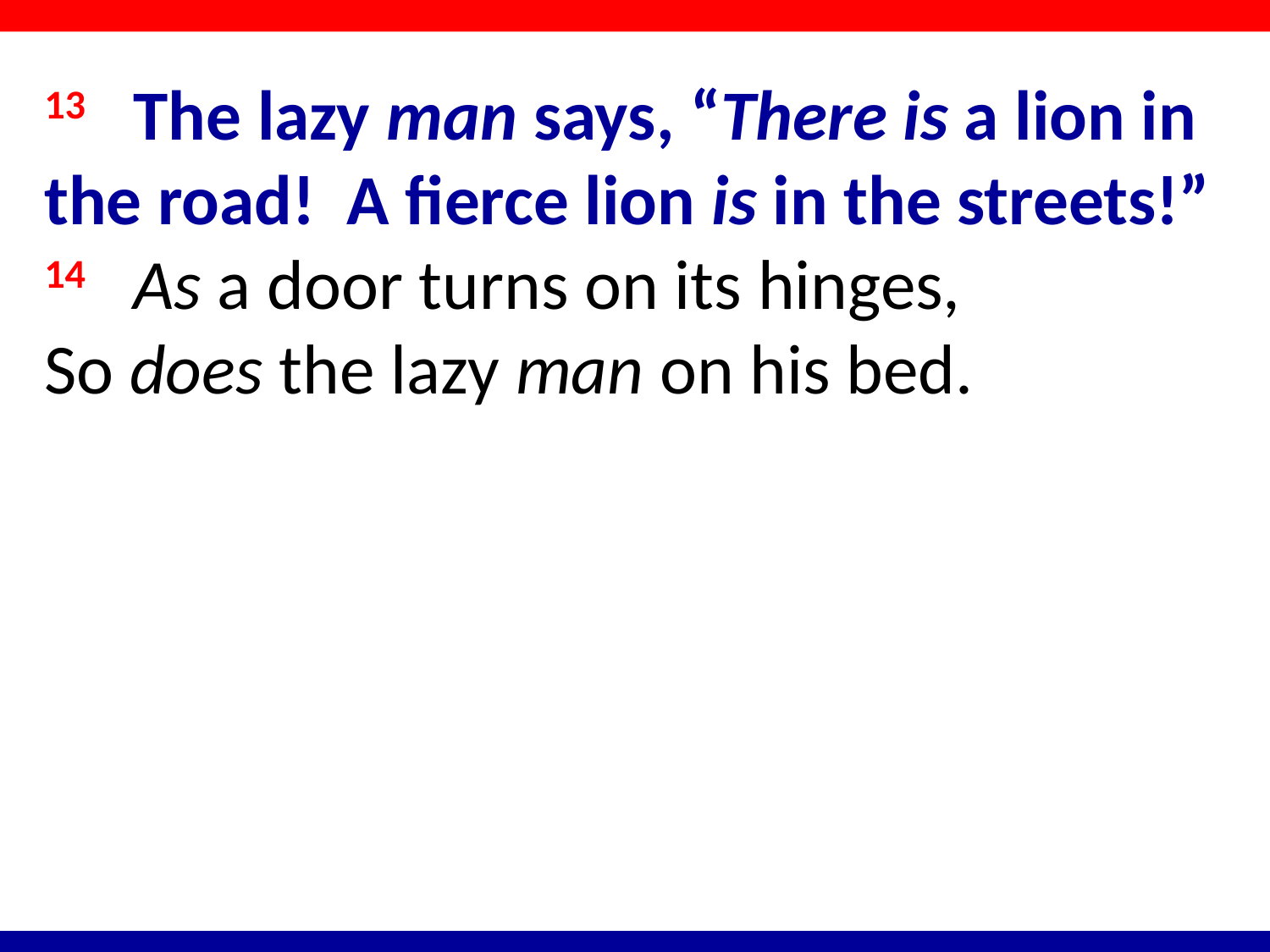

13   The lazy man says, “There is a lion in the road!  A fierce lion is in the streets!”
14   As a door turns on its hinges,
So does the lazy man on his bed.